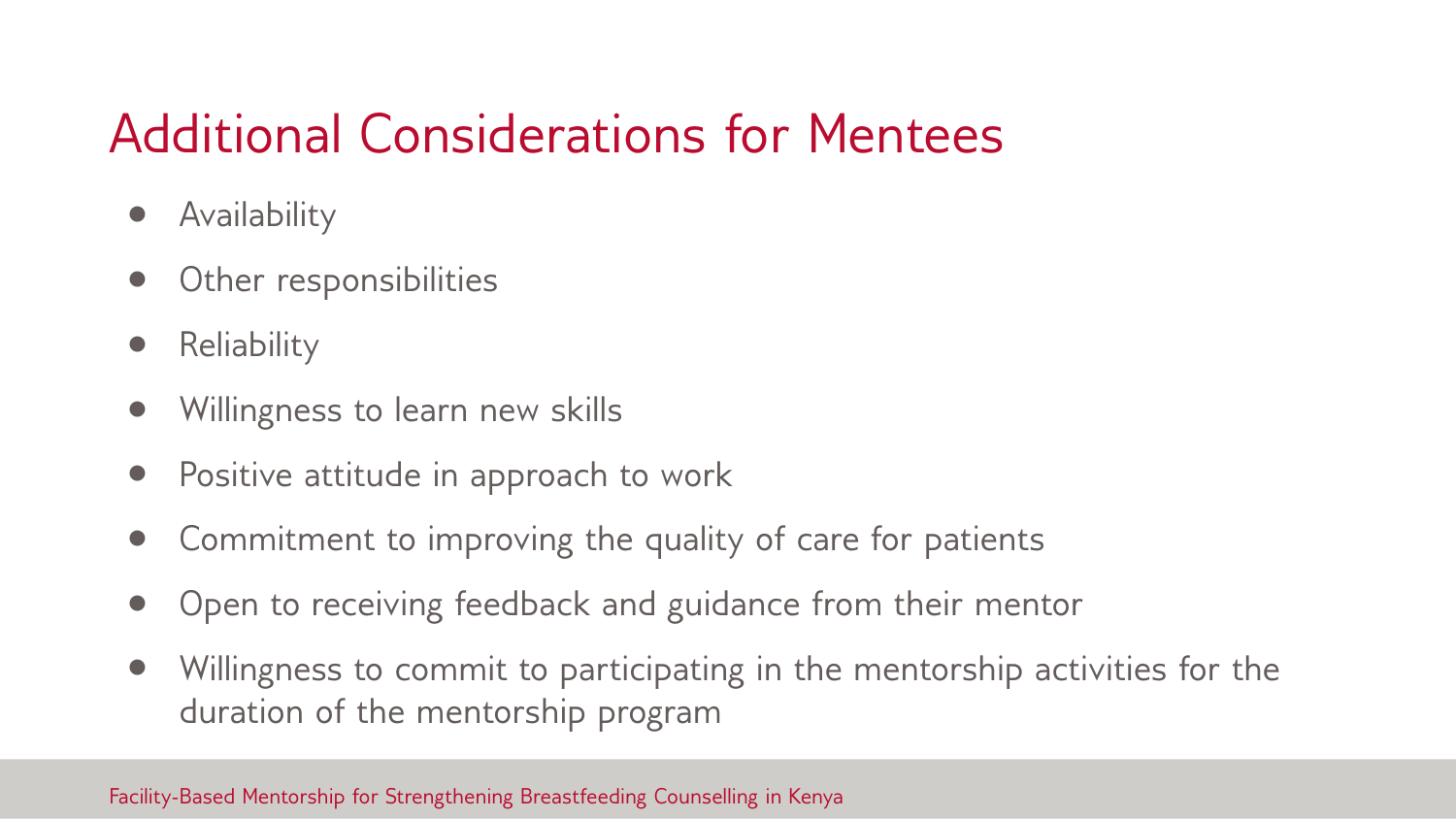

# Additional Considerations for Mentees
Availability
Other responsibilities
Reliability
Willingness to learn new skills
Positive attitude in approach to work
Commitment to improving the quality of care for patients
Open to receiving feedback and guidance from their mentor
Willingness to commit to participating in the mentorship activities for the duration of the mentorship program